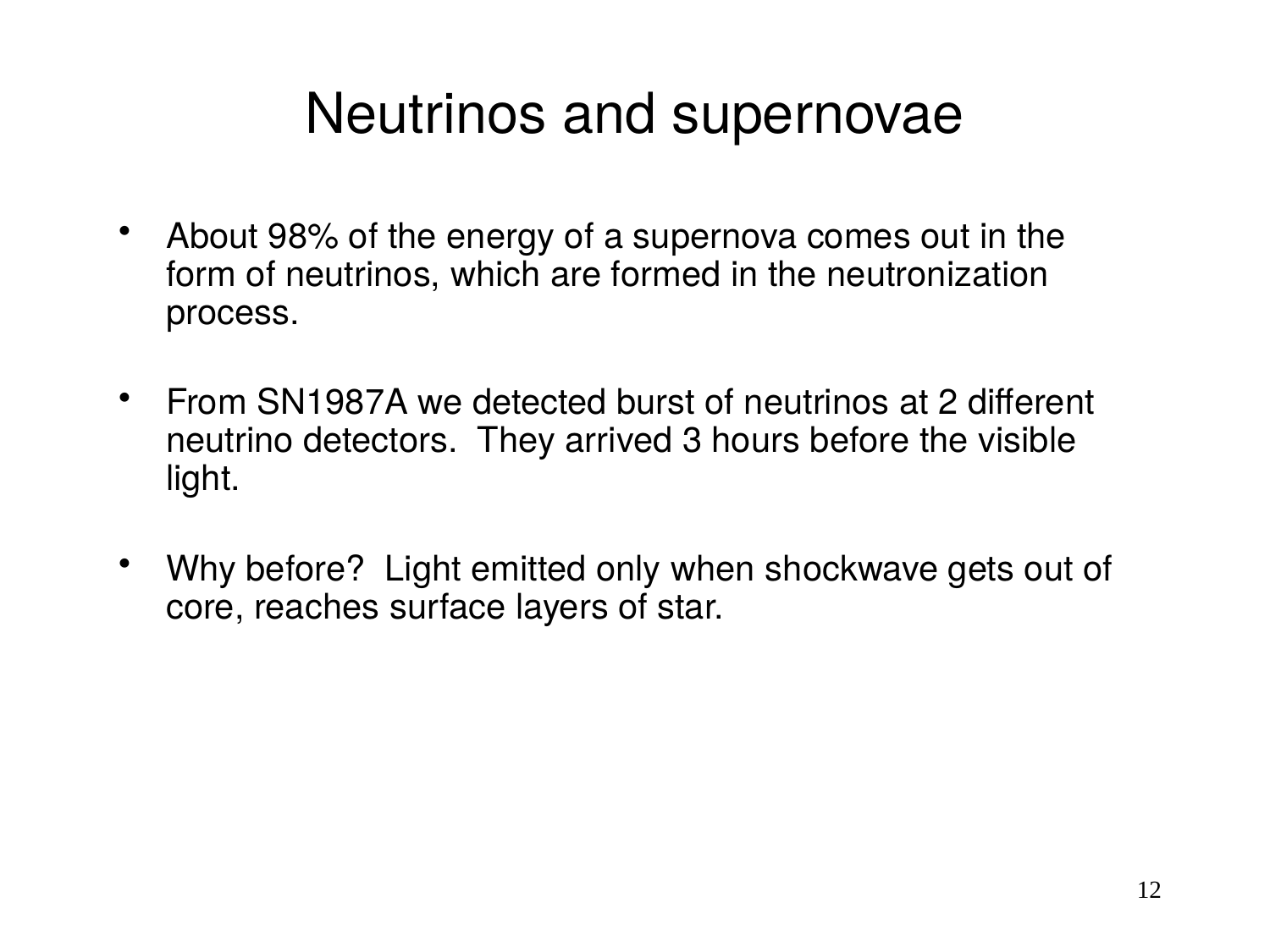

# Neutrinos and supernovae
About 98% of the energy of a supernova comes out in the form of neutrinos, which are formed in the neutronization process.

From SN1987A we detected burst of neutrinos at 2 different neutrino detectors.  They arrived 3 hours before the visible light.

Why before?  Light emitted only when shockwave gets out of core, reaches surface layers of star.

12